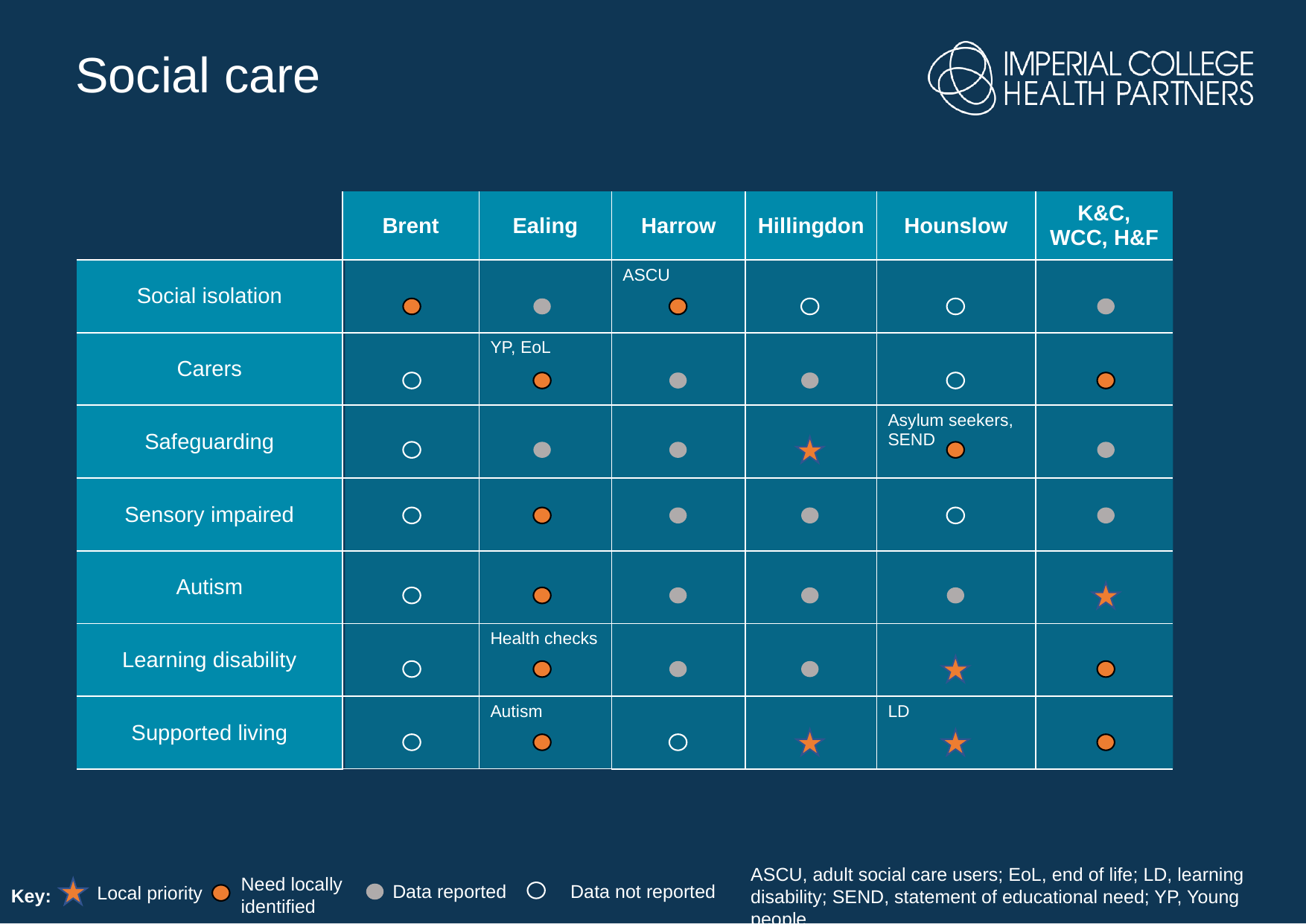

Social care
|  | Brent | Ealing | Harrow | Hillingdon | Hounslow | K&C, WCC, H&F |
| --- | --- | --- | --- | --- | --- | --- |
| Social isolation |  |  | ASCU |  |  |  |
| Carers |  | YP, EoL |  |  |  |  |
| Safeguarding |  |  |  |  | Asylum seekers, SEND |  |
| Sensory impaired |  |  |  |  |  |  |
| Autism |  |  |  |  |  |  |
| Learning disability |  | Health checks |  |  |  |  |
| Supported living |  | Autism |  |  | LD |  |

ASCU, adult social care users; EoL, end of life; LD, learning disability; SEND, statement of educational need; YP, Young people
Need locally identified
Data reported
Data not reported
Local priority

Key: